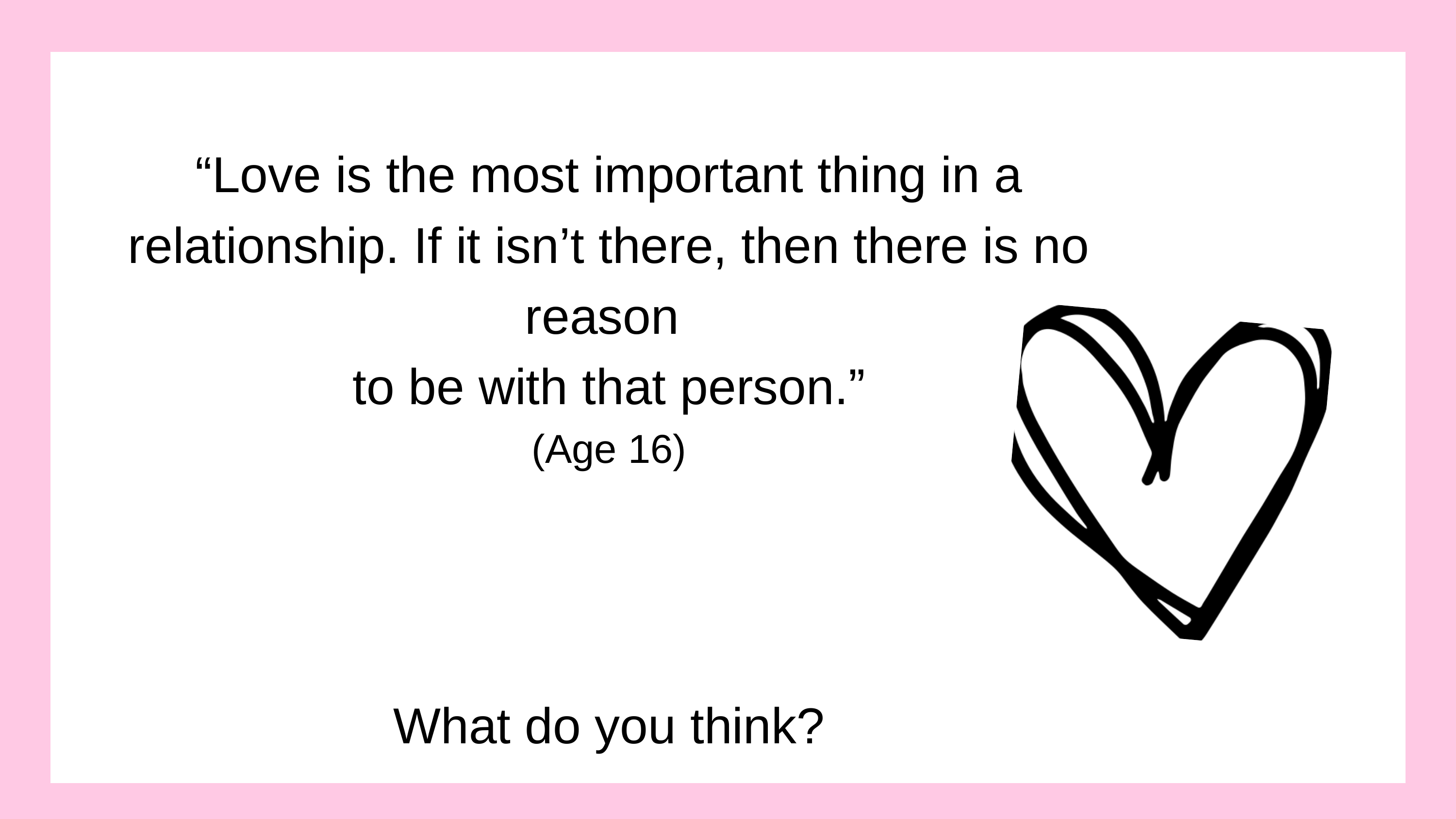

“Love is the most important thing in a relationship. If it isn’t there, then there is no reason
to be with that person.”
 (Age 16)

What do you think?